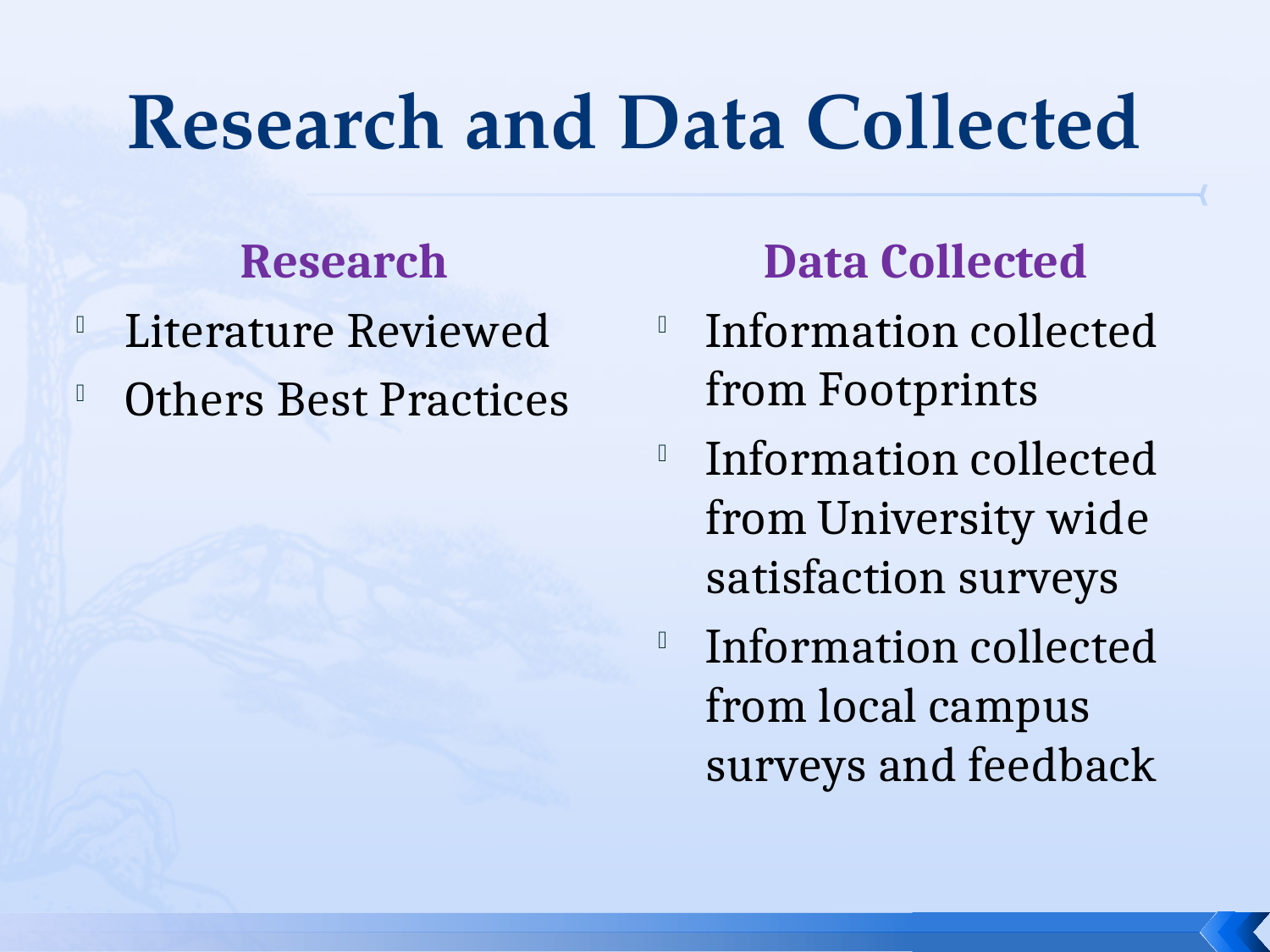

# Research and Data Collected
Research
Literature Reviewed
Others Best Practices

Data Collected
Information collected from Footprints
Information collected from University wide satisfaction surveys
Information collected from local campus surveys and feedback